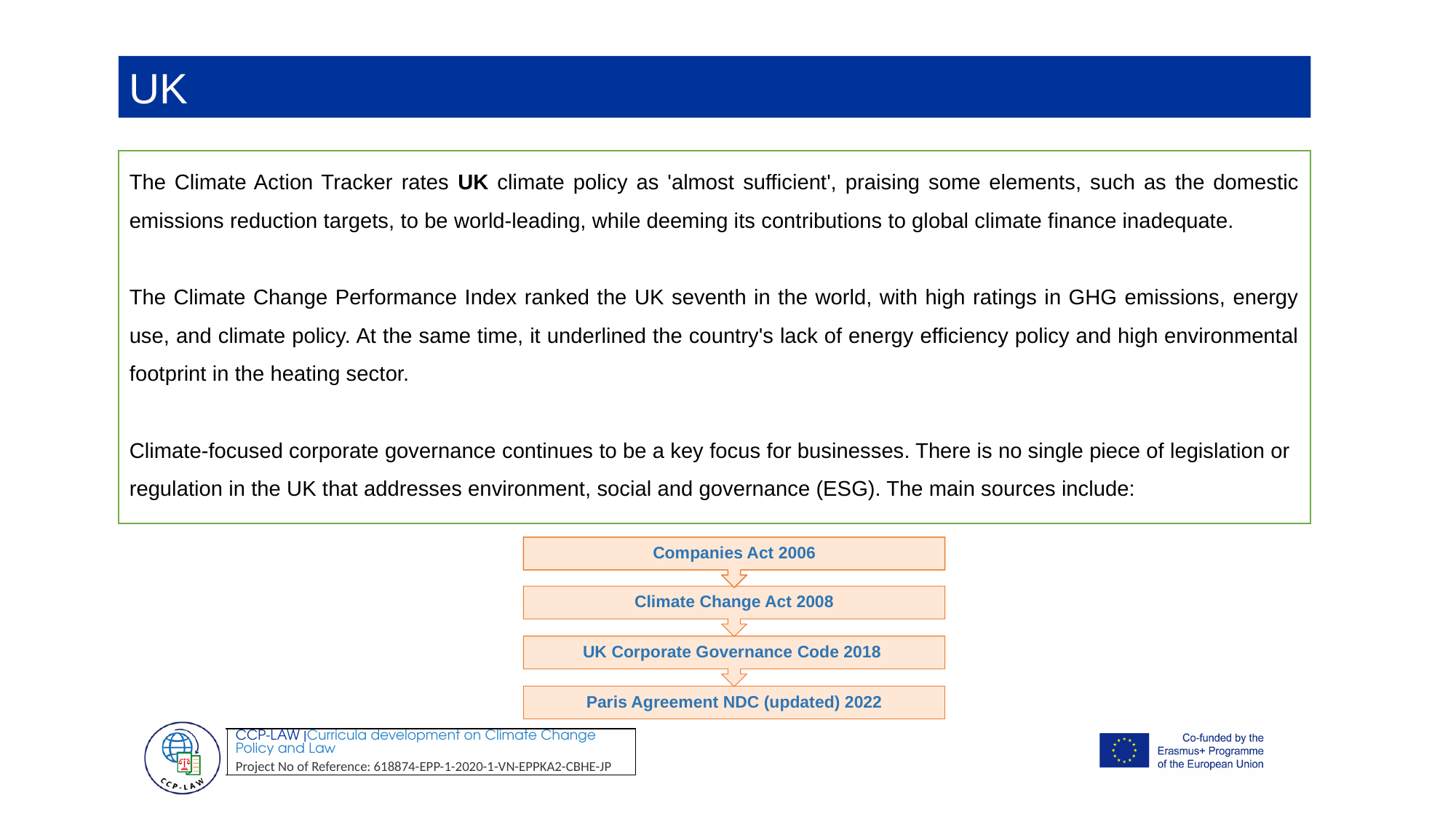

UK
The Climate Action Tracker rates UK climate policy as 'almost sufficient', praising some elements, such as the domestic emissions reduction targets, to be world-leading, while deeming its contributions to global climate finance inadequate.

The Climate Change Performance Index ranked the UK seventh in the world, with high ratings in GHG emissions, energy use, and climate policy. At the same time, it underlined the country's lack of energy efficiency policy and high environmental footprint in the heating sector.

Climate-focused corporate governance continues to be a key focus for businesses. There is no single piece of legislation or regulation in the UK that addresses environment, social and governance (ESG). The main sources include:

Paris Agreement NDC (updated) 2022
UK Corporate Governance Code 2018
Climate Change Act 2008
Companies Act 2006